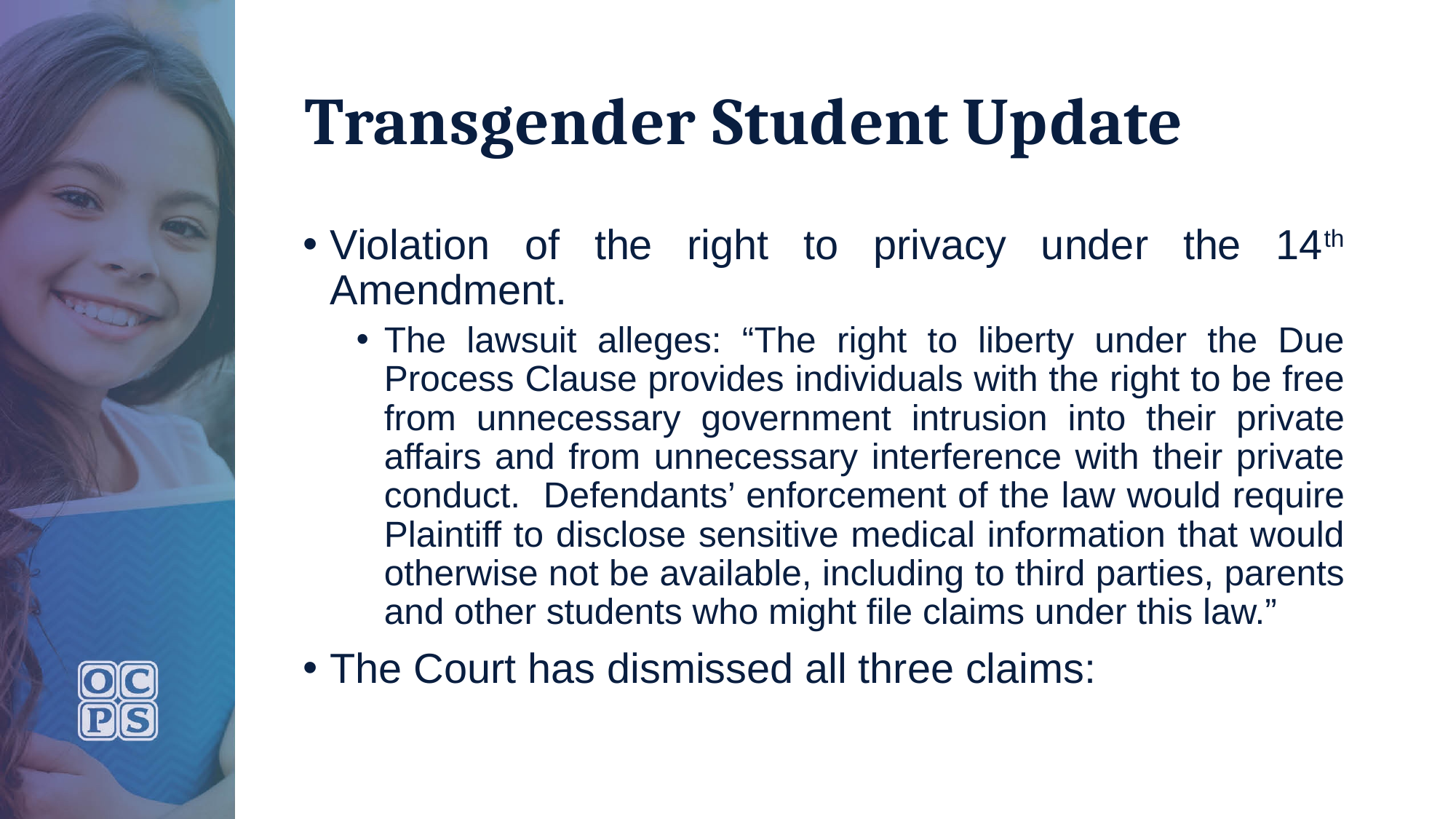

# Transgender Student Update
Violation of the right to privacy under the 14th Amendment.
The lawsuit alleges: “The right to liberty under the Due Process Clause provides individuals with the right to be free from unnecessary government intrusion into their private affairs and from unnecessary interference with their private conduct.  Defendants’ enforcement of the law would require Plaintiff to disclose sensitive medical information that would otherwise not be available, including to third parties, parents and other students who might file claims under this law.”
The Court has dismissed all three claims: